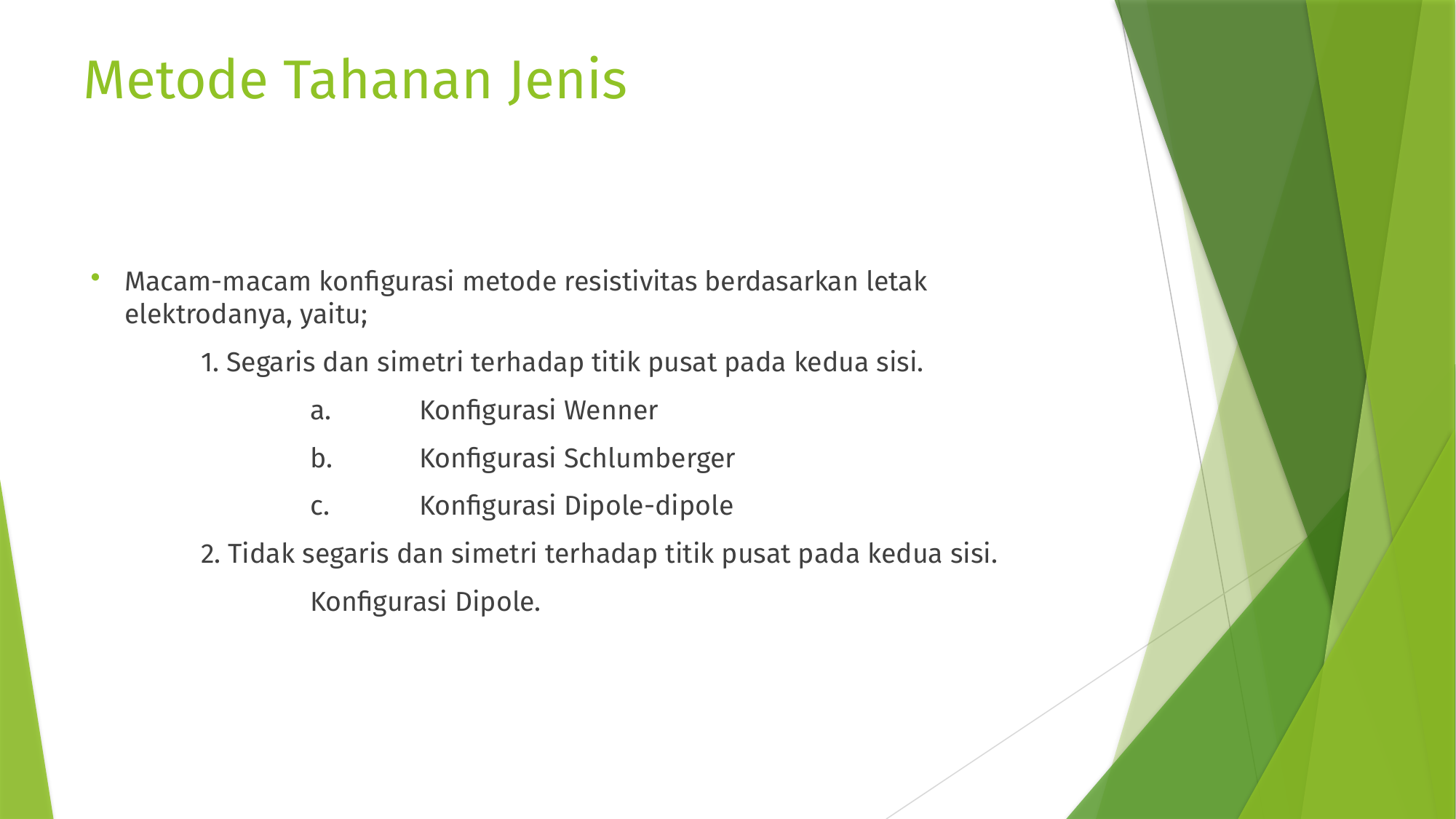

# Metode Tahanan Jenis
Macam-macam konfigurasi metode resistivitas berdasarkan letak elektrodanya, yaitu;
	1. Segaris dan simetri terhadap titik pusat pada kedua sisi.
		a.	Konfigurasi Wenner
		b.	Konfigurasi Schlumberger
		c.	Konfigurasi Dipole-dipole
	2. Tidak segaris dan simetri terhadap titik pusat pada kedua sisi.
		Konfigurasi Dipole.